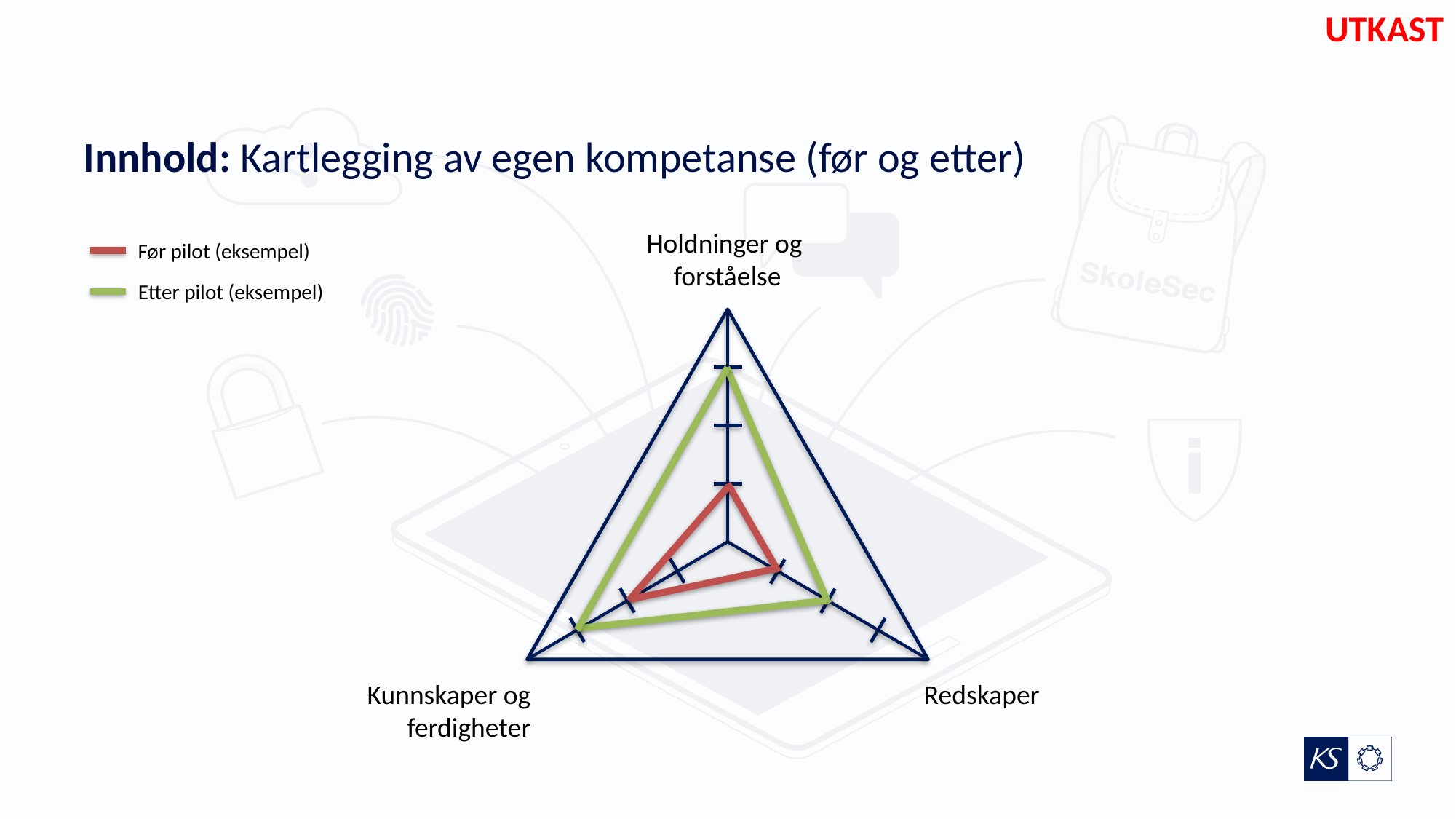

UTKAST
# Innhold: Kartlegging av egen kompetanse (før og etter)
Holdninger og
forståelse
Før pilot (eksempel)
Etter pilot (eksempel)

Kunnskaper og
ferdigheter
Redskaper